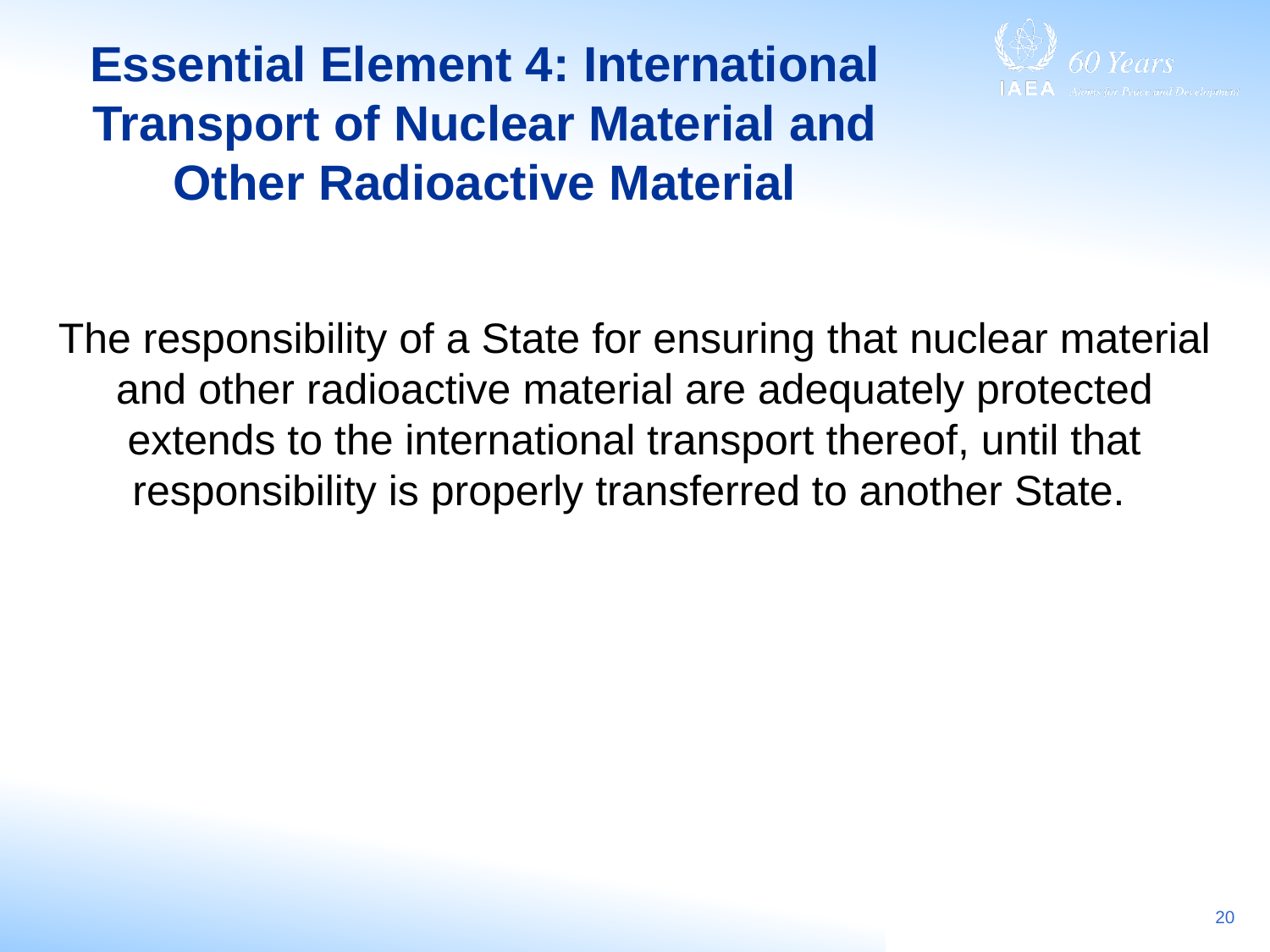

# Essential Element 4: International Transport of Nuclear Material and Other Radioactive Material

The responsibility of a State for ensuring that nuclear material and other radioactive material are adequately protected extends to the international transport thereof, until that responsibility is properly transferred to another State.
20